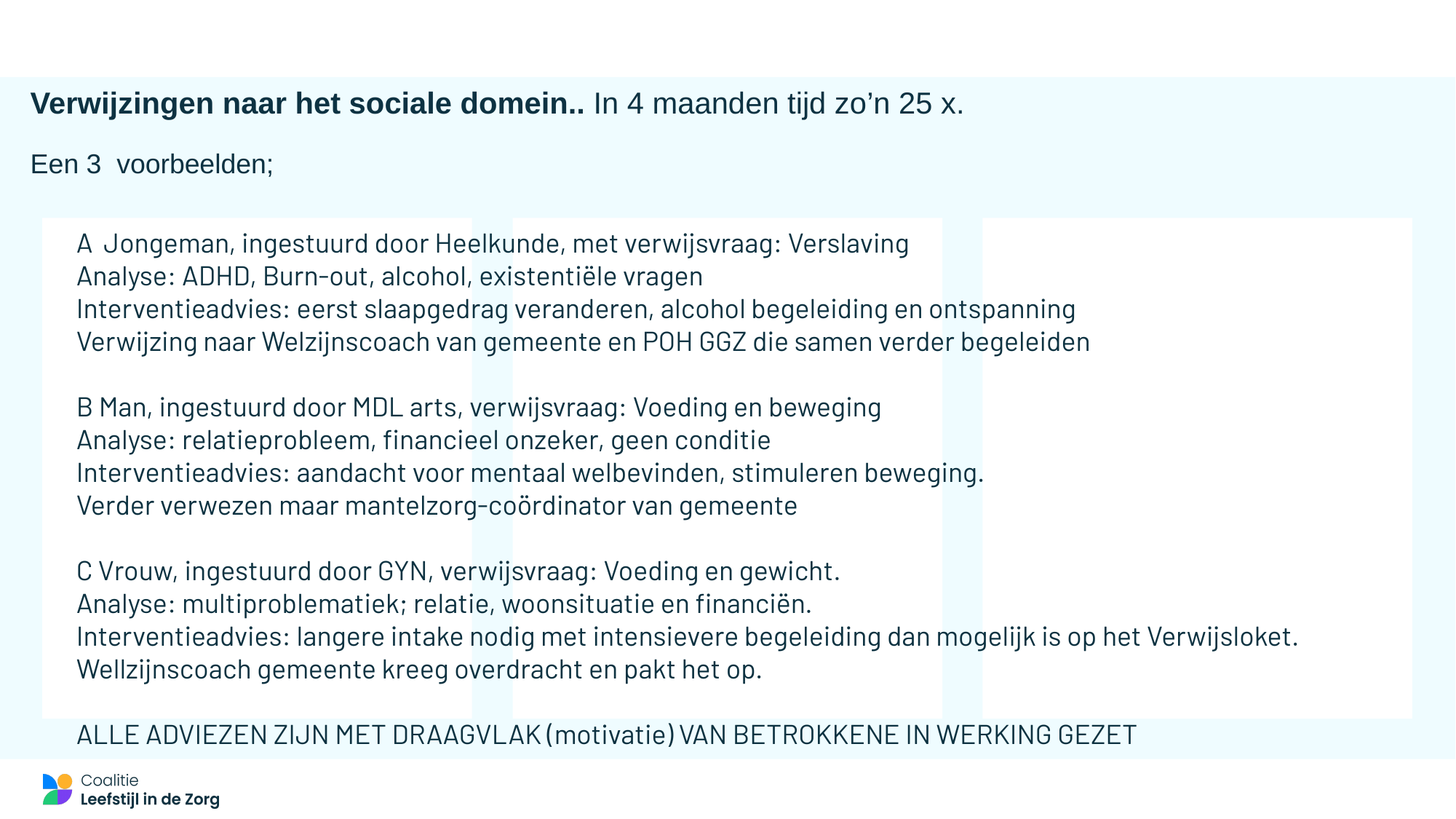

# Verwijzingen naar het sociale domein.. In 4 maanden tijd zo’n 25 x. Een 3  voorbeelden;
A  Jongeman, ingestuurd door Heelkunde, met verwijsvraag: Verslaving
Analyse: ADHD, Burn-out, alcohol, existentiële vragen
Interventieadvies: eerst slaapgedrag veranderen, alcohol begeleiding en ontspanning
Verwijzing naar Welzijnscoach van gemeente en POH GGZ die samen verder begeleiden

B Man, ingestuurd door MDL arts, verwijsvraag: Voeding en beweging
Analyse: relatieprobleem, financieel onzeker, geen conditie
Interventieadvies: aandacht voor mentaal welbevinden, stimuleren beweging.
Verder verwezen maar mantelzorg-coördinator van gemeente

C Vrouw, ingestuurd door GYN, verwijsvraag: Voeding en gewicht.
Analyse: multiproblematiek; relatie, woonsituatie en financiën.
Interventieadvies: langere intake nodig met intensievere begeleiding dan mogelijk is op het Verwijsloket.
Wellzijnscoach gemeente kreeg overdracht en pakt het op.

ALLE ADVIEZEN ZIJN MET DRAAGVLAK (motivatie) VAN BETROKKENE IN WERKING GEZET